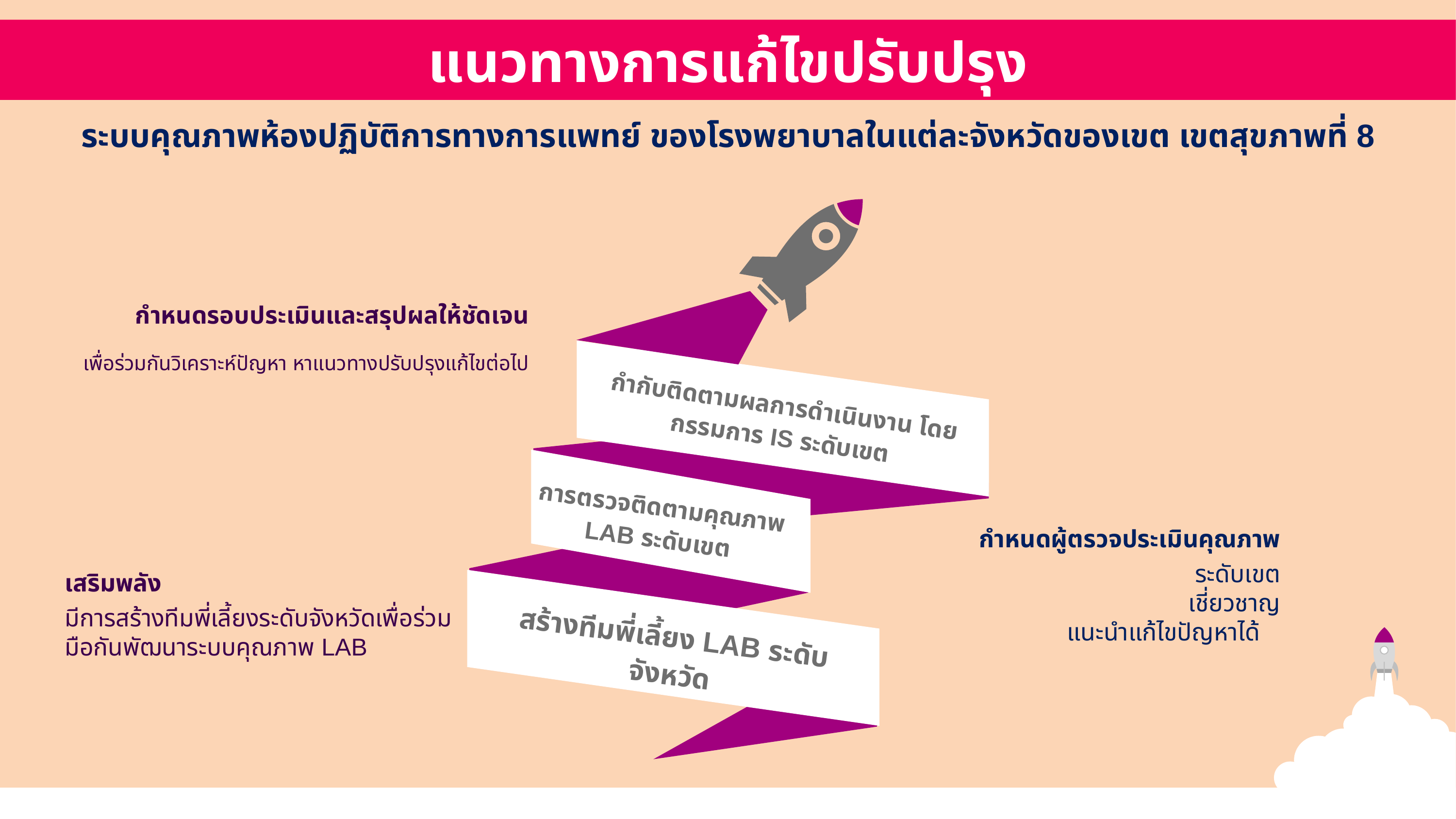

แนวทางการแก้ไขปรับปรุง
ระบบคุณภาพห้องปฏิบัติการทางการแพทย์ ของโรงพยาบาลในแต่ละจังหวัดของเขต เขตสุขภาพที่ 8

กำหนดรอบประเมินและสรุปผลให้ชัดเจน
เพื่อร่วมกันวิเคราะห์ปัญหา หาแนวทางปรับปรุงแก้ไขต่อไป
กำกับติดตามผลการดำเนินงาน โดยกรรมการ IS ระดับเขต
การตรวจติดตามคุณภาพ LAB ระดับเขต
กำหนดผู้ตรวจประเมินคุณภาพ
ระดับเขต
เชี่ยวชาญ
แนะนำแก้ไขปัญหาได้
เสริมพลัง
มีการสร้างทีมพี่เลี้ยงระดับจังหวัดเพื่อร่วมมือกันพัฒนาระบบคุณภาพ LAB
สร้างทีมพี่เลี้ยง LAB ระดับจังหวัด